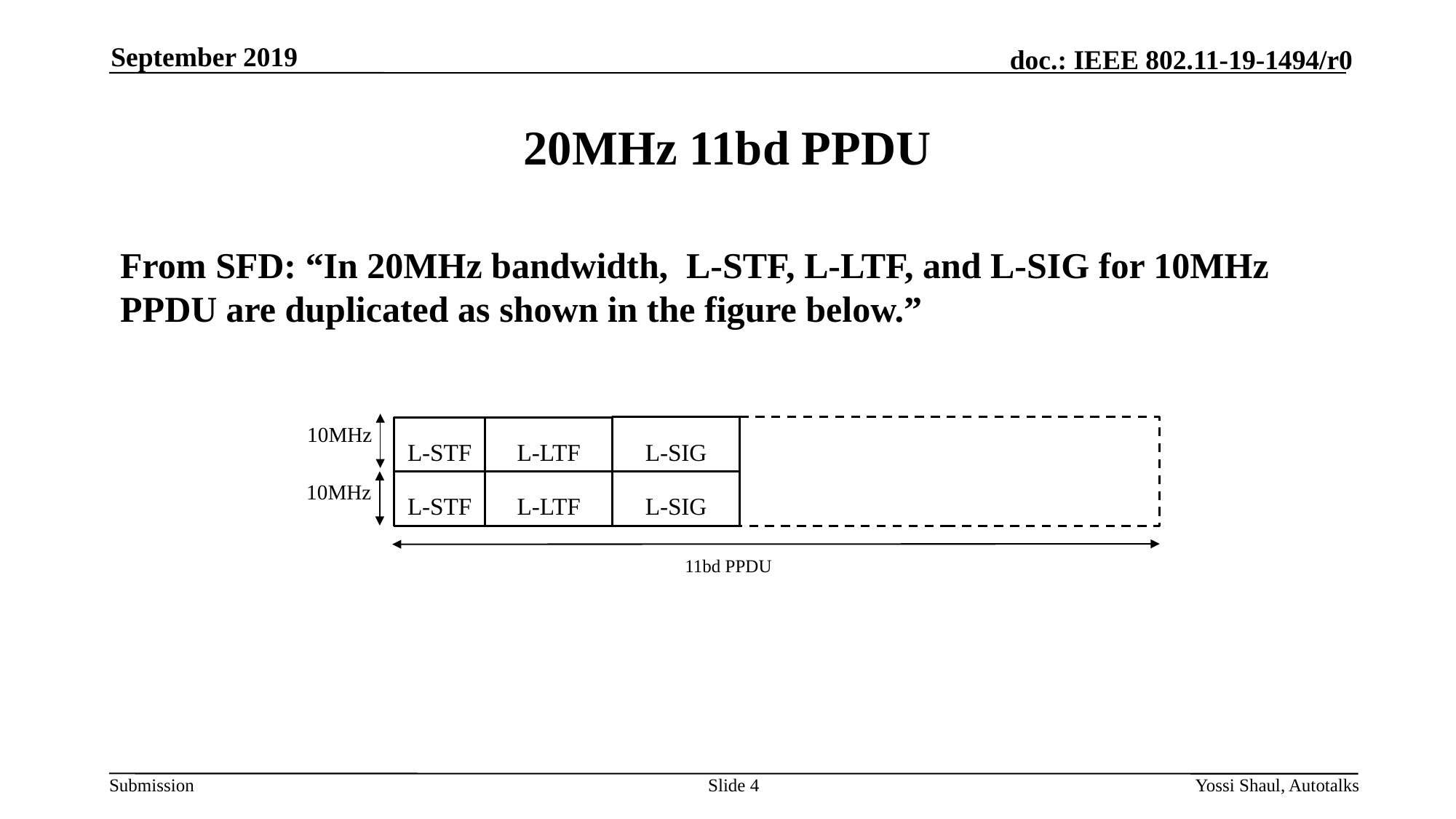

September 2019
# 20MHz 11bd PPDU
From SFD: “In 20MHz bandwidth,  L-STF, L-LTF, and L-SIG for 10MHz PPDU are duplicated as shown in the figure below.”

10MHz
L-SIG

L-STF
L-LTF
10MHz
L-STF
L-LTF
L-SIG
11bd PPDU
Slide 4
Yossi Shaul, Autotalks